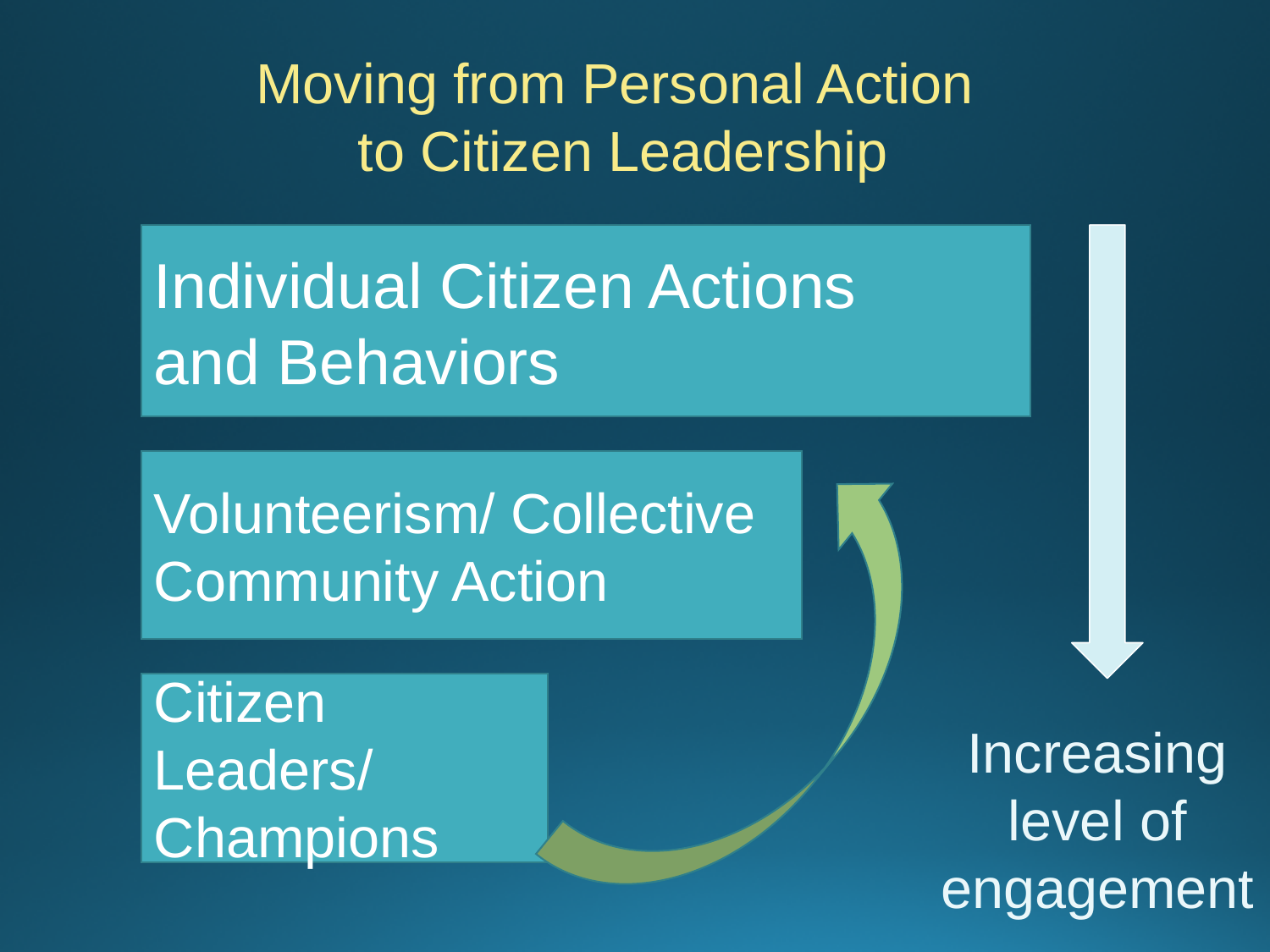

Moving from Personal Action
 to Citizen Leadership
Individual Citizen Actions
and Behaviors

Volunteerism/ Collective
Community Action
Citizen Leaders/ Champions
Increasing level of engagement